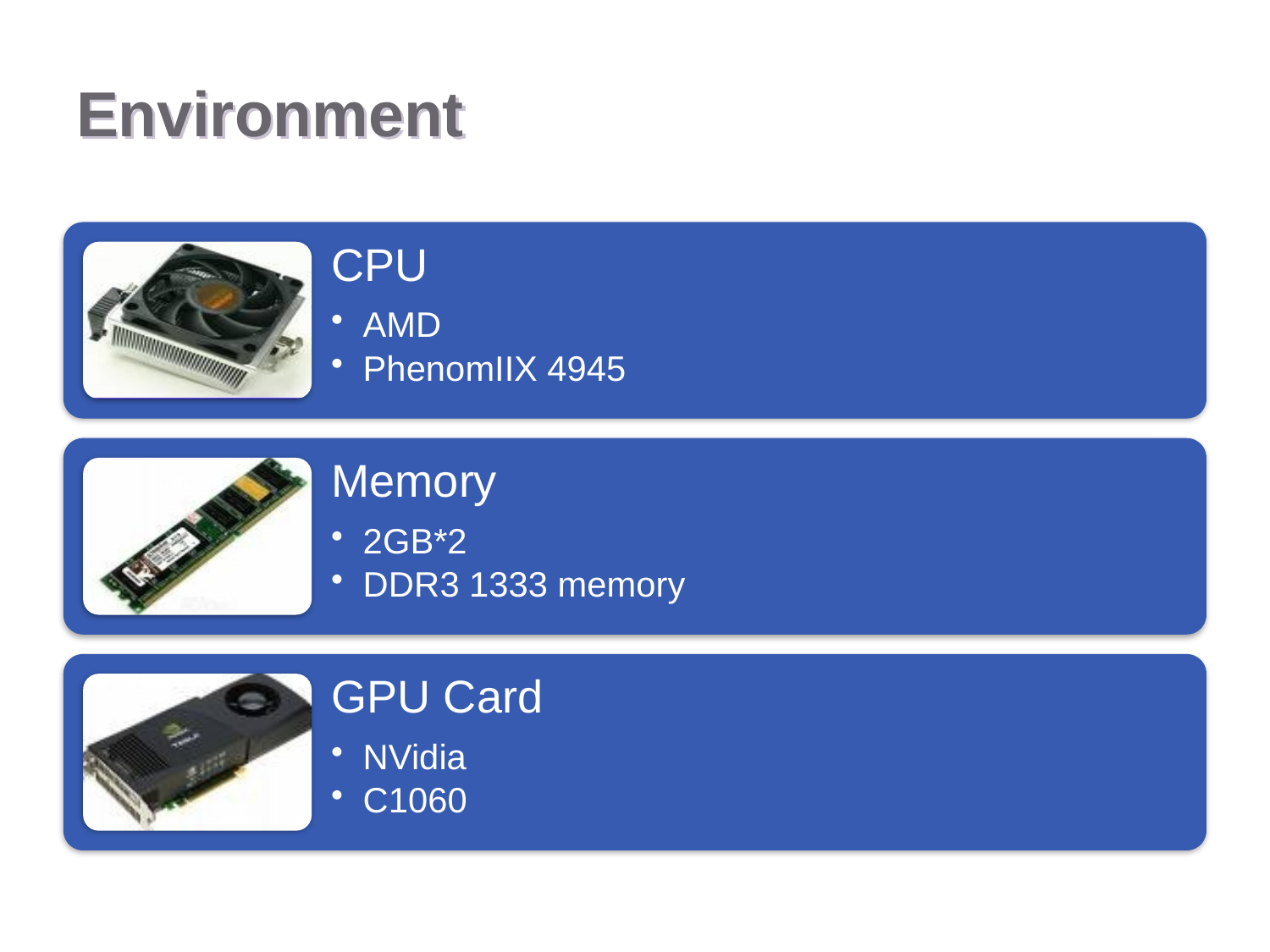

# Environment
CPU
AMD
PhenomIIX 4945
Memory
2GB*2
DDR3 1333 memory
GPU Card
NVidia
C1060